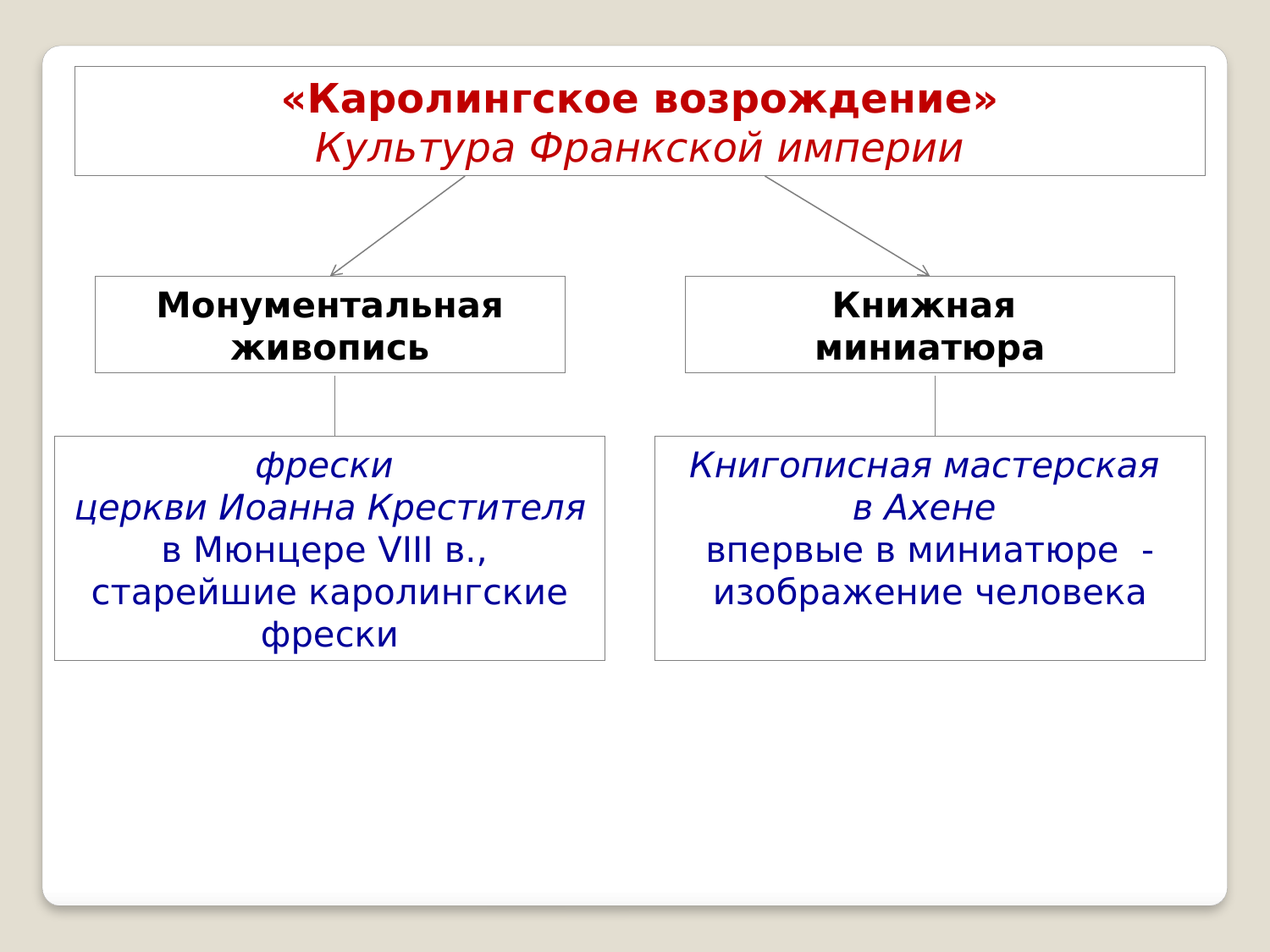

«Каролингское возрождение»
Культура Франкской империи
Монументальная живопись
Книжная
миниатюра
фрески
церкви Иоанна Крестителя в Мюнцере VIII в.,
старейшие каролингские фрески
Книгописная мастерская
в Ахене
впервые в миниатюре  - изображение человека